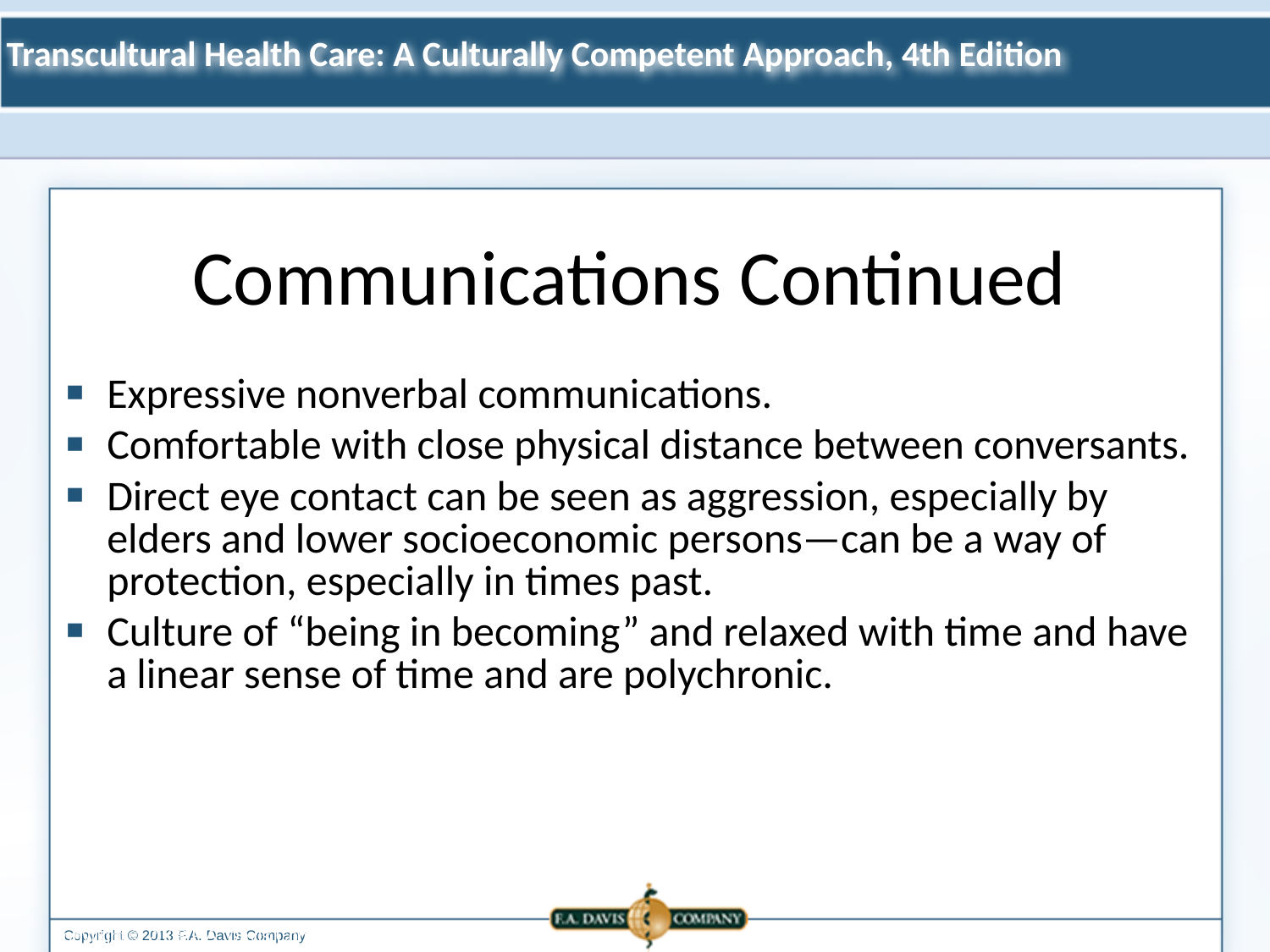

Communications Continued
Expressive nonverbal communications.
Comfortable with close physical distance between conversants.
Direct eye contact can be seen as aggression, especially by elders and lower socioeconomic persons—can be a way of protection, especially in times past.
Culture of “being in becoming” and relaxed with time and have a linear sense of time and are polychronic.